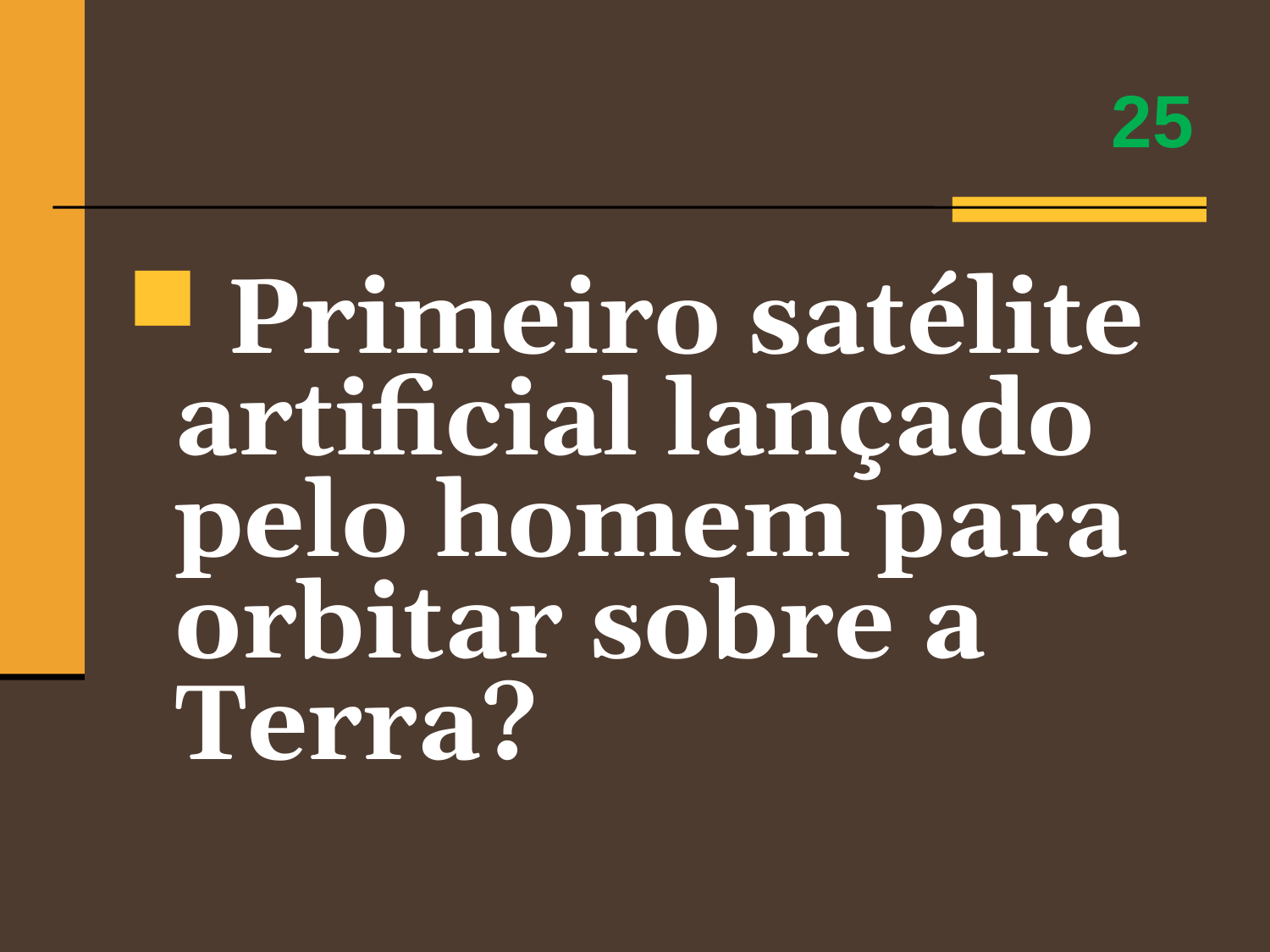

# 25
 Primeiro satélite artificial lançado pelo homem para orbitar sobre a Terra?